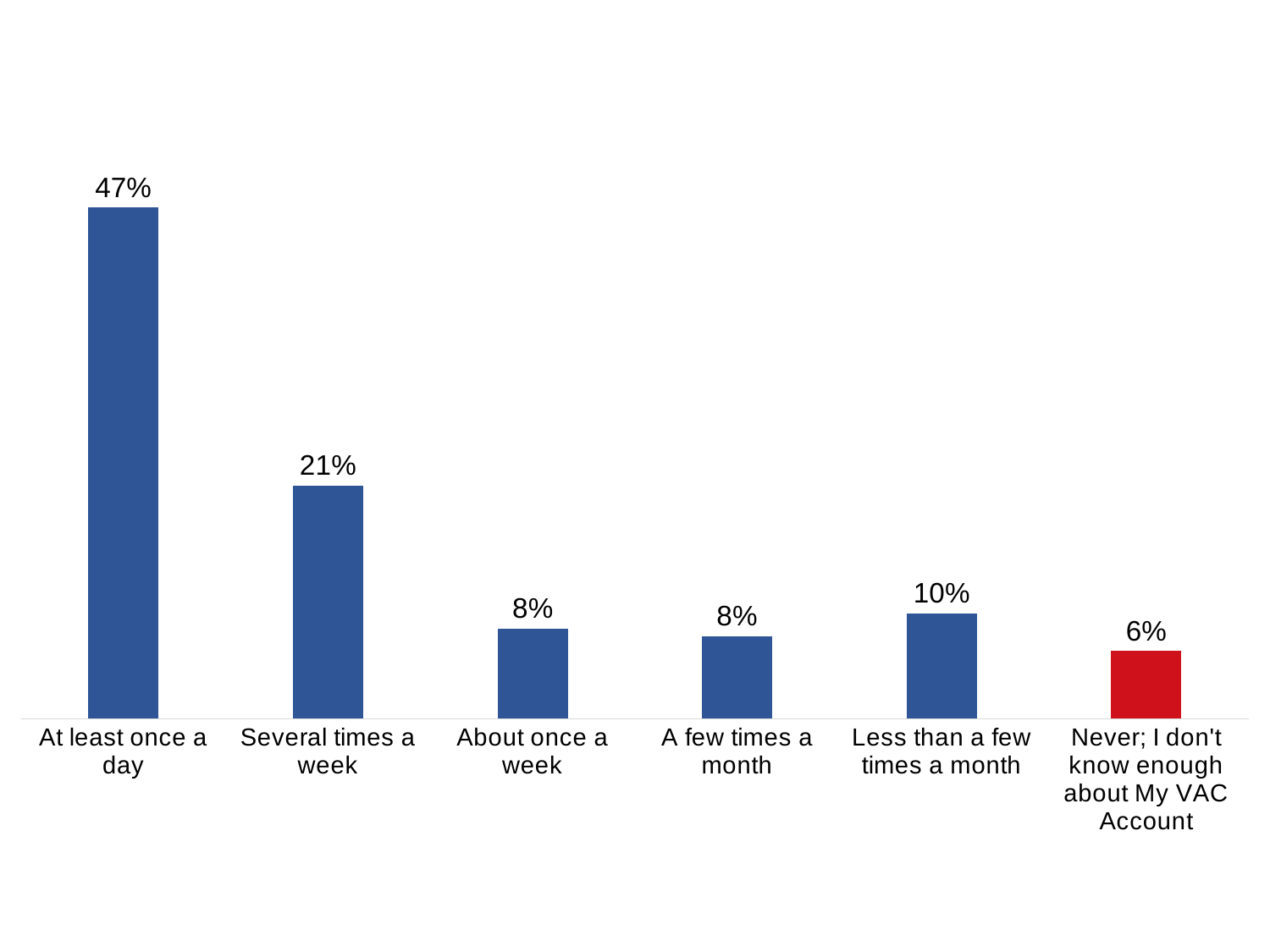

### Chart

| Category | Series 1 |
|---|---|
| At least once a day | 0.4689655172413793 |
| Several times a week | 0.21379310344827587 |
| About once a week | 0.08275862068965517 |
| A few times a month | 0.07586206896551724 |
| Less than a few times a month | 0.09655172413793103 |
| Never; I don't know enough about My VAC Account | 0.06206896551724138 |